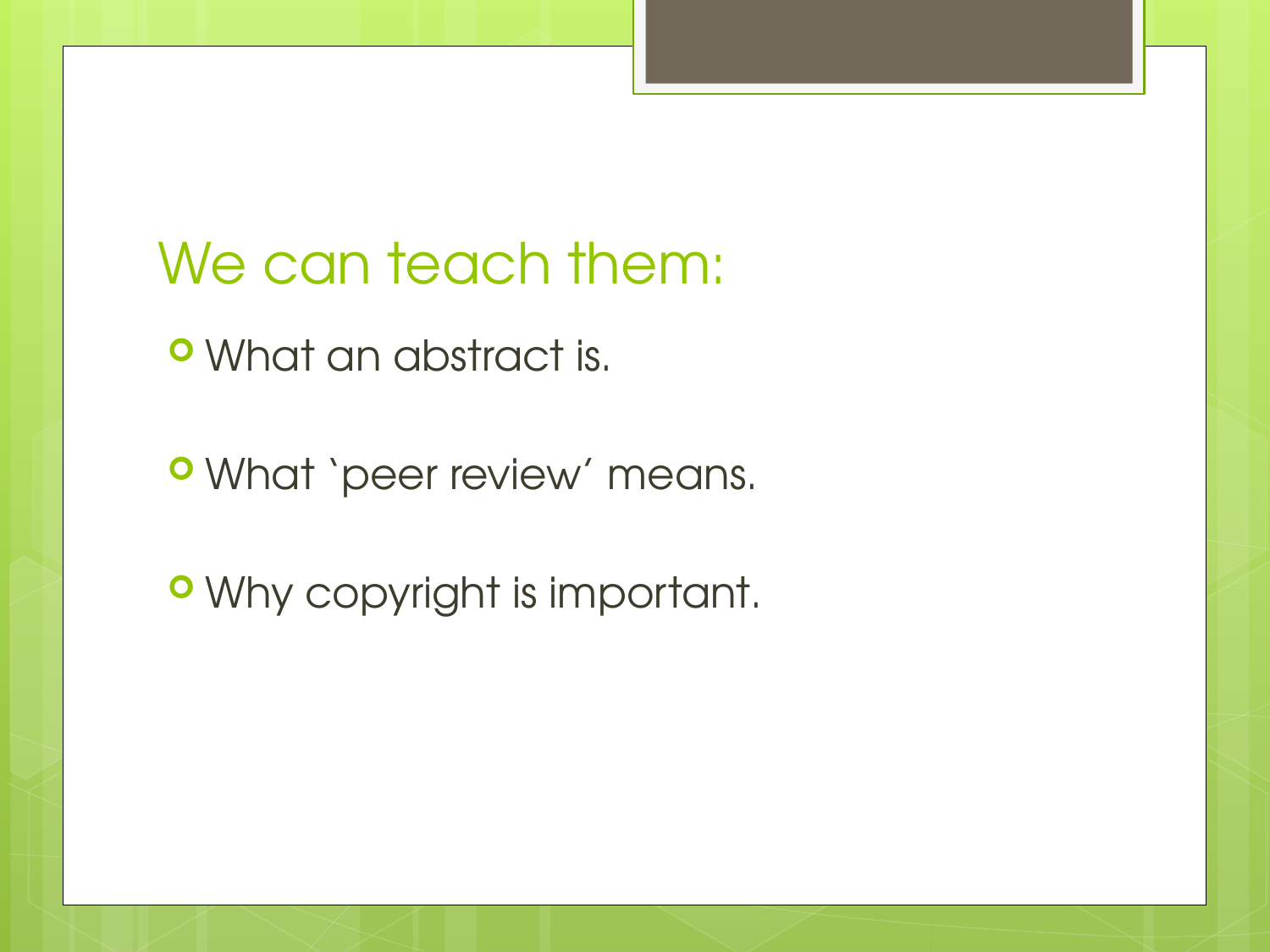

# We can teach them:
What an abstract is.

What ‘peer review’ means.

Why copyright is important.